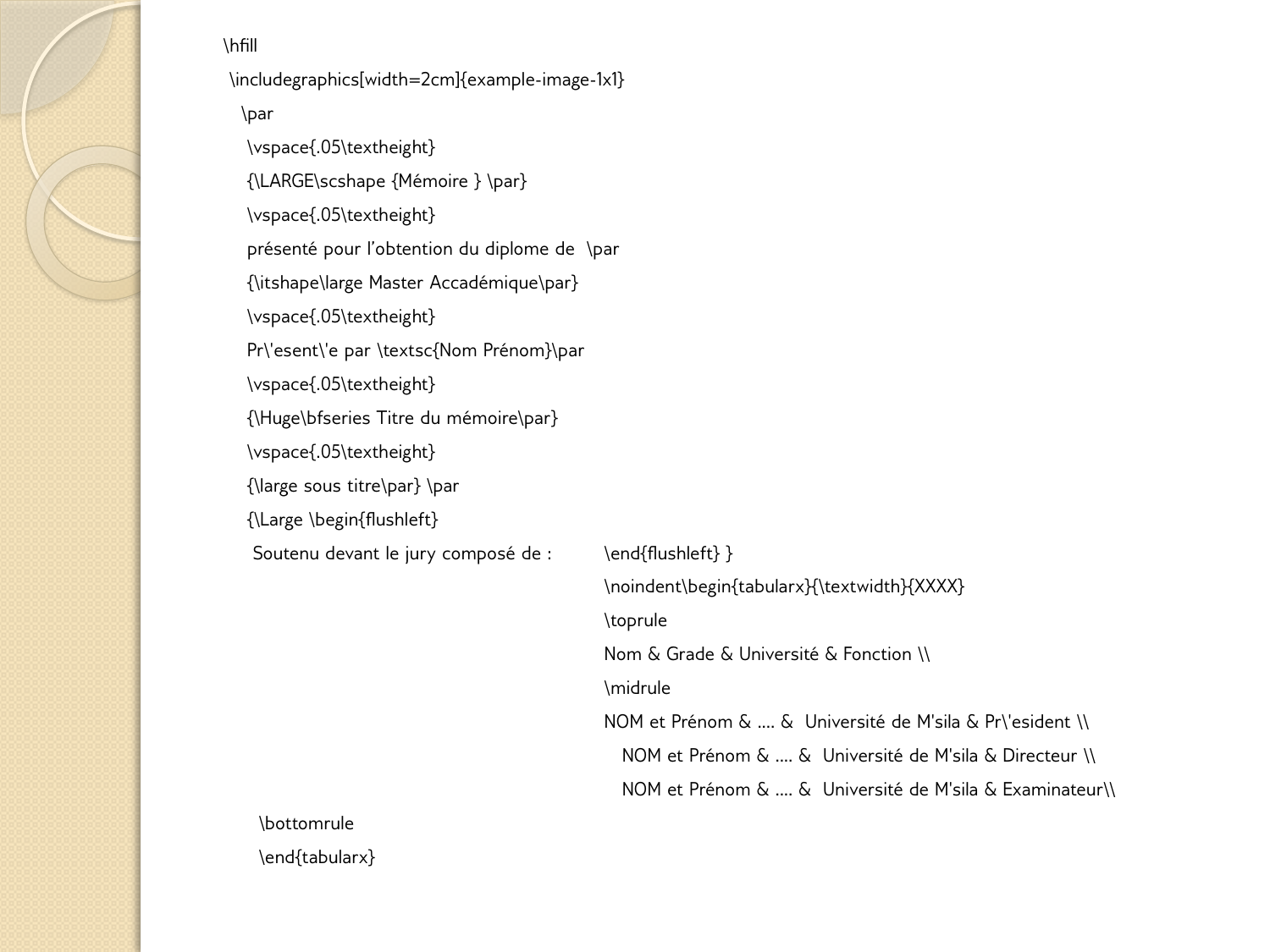

\hfill
 \includegraphics[width=2cm]{example-image-1x1}
   \par
    \vspace{.05\textheight}
    {\LARGE\scshape {Mémoire } \par}
    \vspace{.05\textheight}
    présenté pour l’obtention du diplome de  \par
    {\itshape\large Master Accadémique\par}
    \vspace{.05\textheight}
    Pr\'esent\'e par \textsc{Nom Prénom}\par
    \vspace{.05\textheight}
    {\Huge\bfseries Titre du mémoire\par}
    \vspace{.05\textheight}
    {\large sous titre\par} \par
    {\Large \begin{flushleft}
     Soutenu devant le jury composé de :	\end{flushleft} }
    	    		\noindent\begin{tabularx}{\textwidth}{XXXX}
    			\toprule
    			Nom & Grade & Université & Fonction \\
    			\midrule
    			NOM et Prénom & .... &  Université de M'sila & Pr\'esident \\
   			   NOM et Prénom & .... &  Université de M'sila & Directeur \\
   			   NOM et Prénom & .... &  Université de M'sila & Examinateur\\
      \bottomrule
      \end{tabularx}